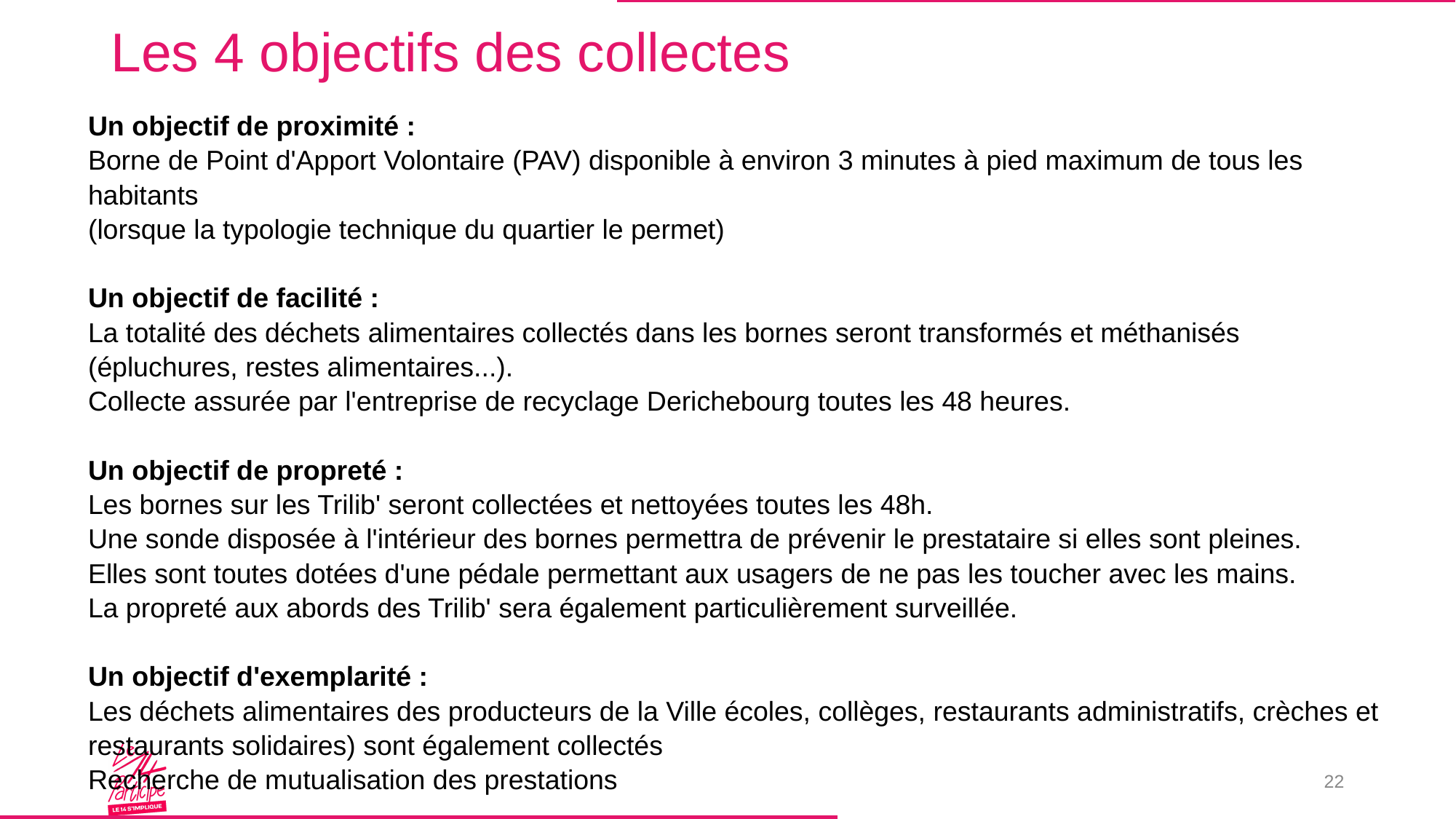

# Les 4 objectifs des collectes
Un objectif de proximité :
Borne de Point d'Apport Volontaire (PAV) disponible à environ 3 minutes à pied maximum de tous les habitants
(lorsque la typologie technique du quartier le permet)

Un objectif de facilité :﻿﻿
La totalité des déchets alimentaires collectés dans les bornes seront transformés et méthanisés (épluchures, restes alimentaires...).
Collecte assurée par l'entreprise de recyclage Derichebourg toutes les 48 heures.

Un objectif de propreté :
Les bornes sur les Trilib' seront collectées et nettoyées toutes les 48h.
Une sonde disposée à l'intérieur des bornes permettra de prévenir le prestataire si elles sont pleines.
Elles sont toutes dotées d'une pédale permettant aux usagers de ne pas les toucher avec les mains.
La propreté aux abords des Trilib' sera également particulièrement surveillée.

Un objectif d'exemplarité :
Les déchets alimentaires des producteurs de la Ville écoles, collèges, restaurants administratifs, crèches et restaurants solidaires) sont également collectés
Recherche de mutualisation des prestations

22